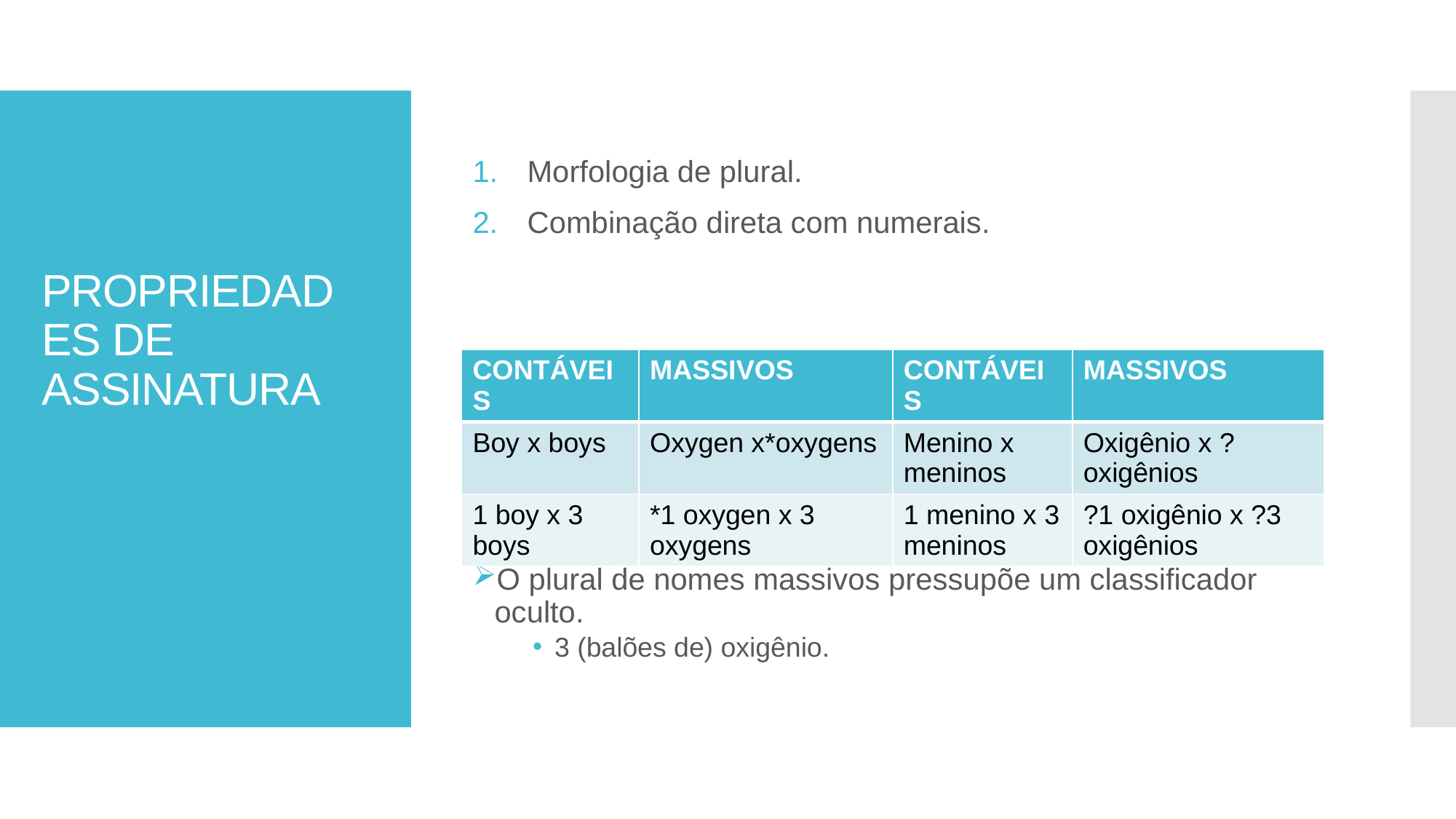

Morfologia de plural.
Combinação direta com numerais.

O plural de nomes massivos pressupõe um classificador oculto.
3 (balões de) oxigênio.
# PROPRIEDADES DE ASSINATURA
| CONTÁVEIS | MASSIVOS | CONTÁVEIS | MASSIVOS |
| --- | --- | --- | --- |
| Boy x boys | Oxygen x\*oxygens | Menino x meninos | Oxigênio x ?oxigênios |
| 1 boy x 3 boys | \*1 oxygen x 3 oxygens | 1 menino x 3 meninos | ?1 oxigênio x ?3 oxigênios |